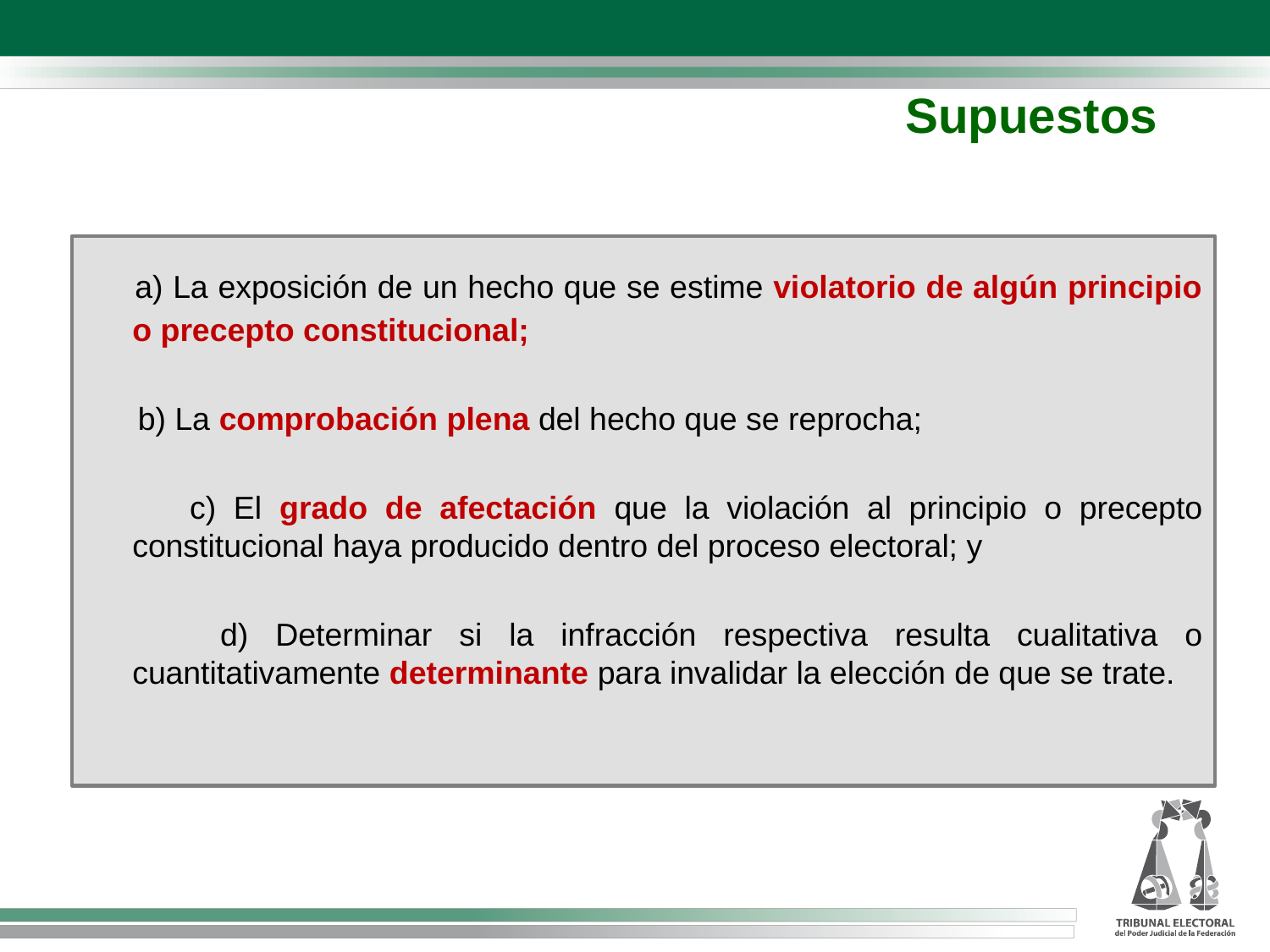

Supuestos
   a) La exposición de un hecho que se estime violatorio de algún principio o precepto constitucional;

      b) La comprobación plena del hecho que se reprocha;

      c) El grado de afectación que la violación al principio o precepto constitucional haya producido dentro del proceso electoral; y

     d) Determinar si la infracción respectiva resulta cualitativa o cuantitativamente determinante para invalidar la elección de que se trate.